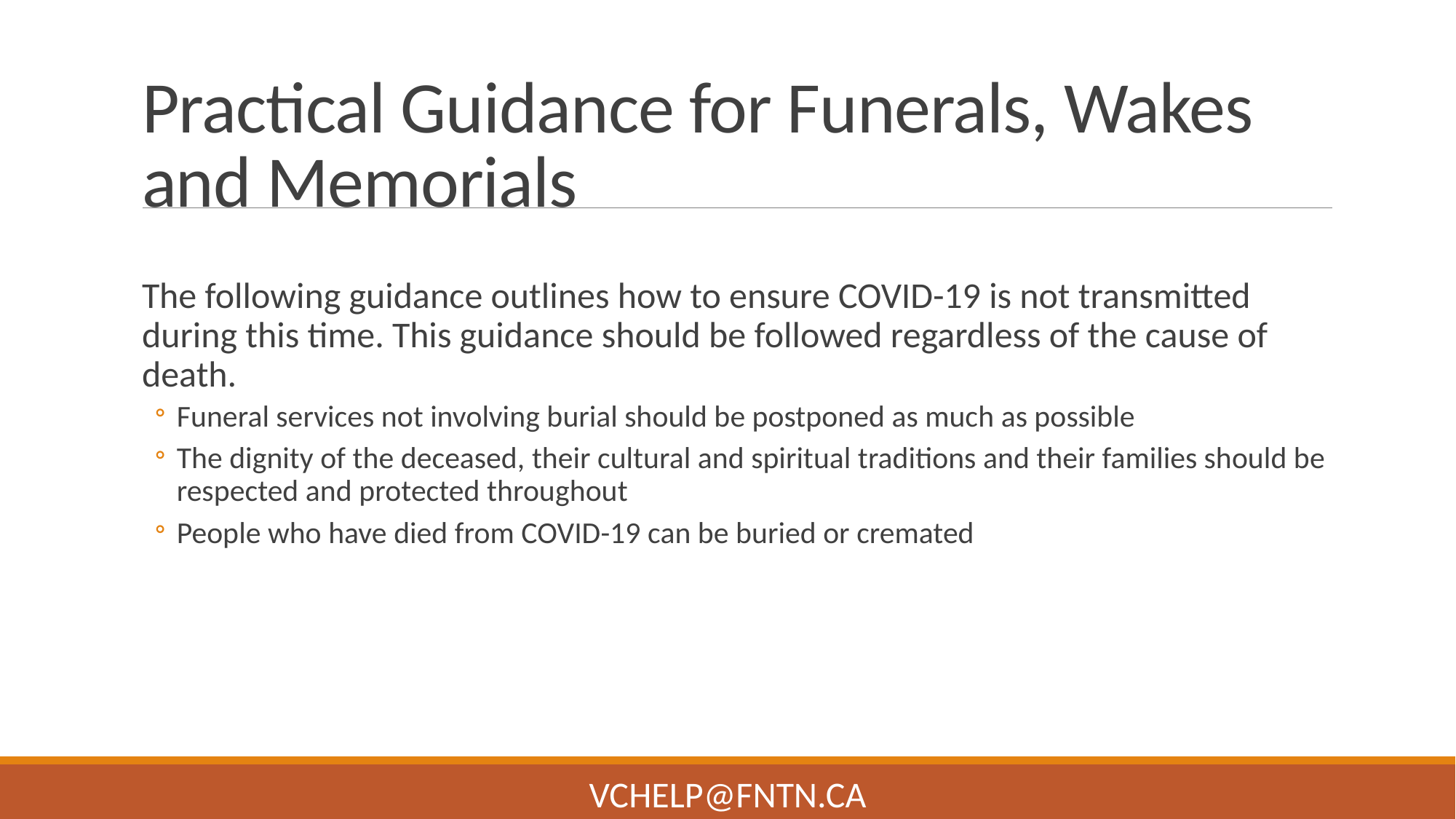

# Practical Guidance for Funerals, Wakes and Memorials

The following guidance outlines how to ensure COVID-19 is not transmitted during this time. This guidance should be followed regardless of the cause of death.
Funeral services not involving burial should be postponed as much as possible
The dignity of the deceased, their cultural and spiritual traditions and their families should be respected and protected throughout
People who have died from COVID-19 can be buried or cremated

VChelp@FNTN.ca